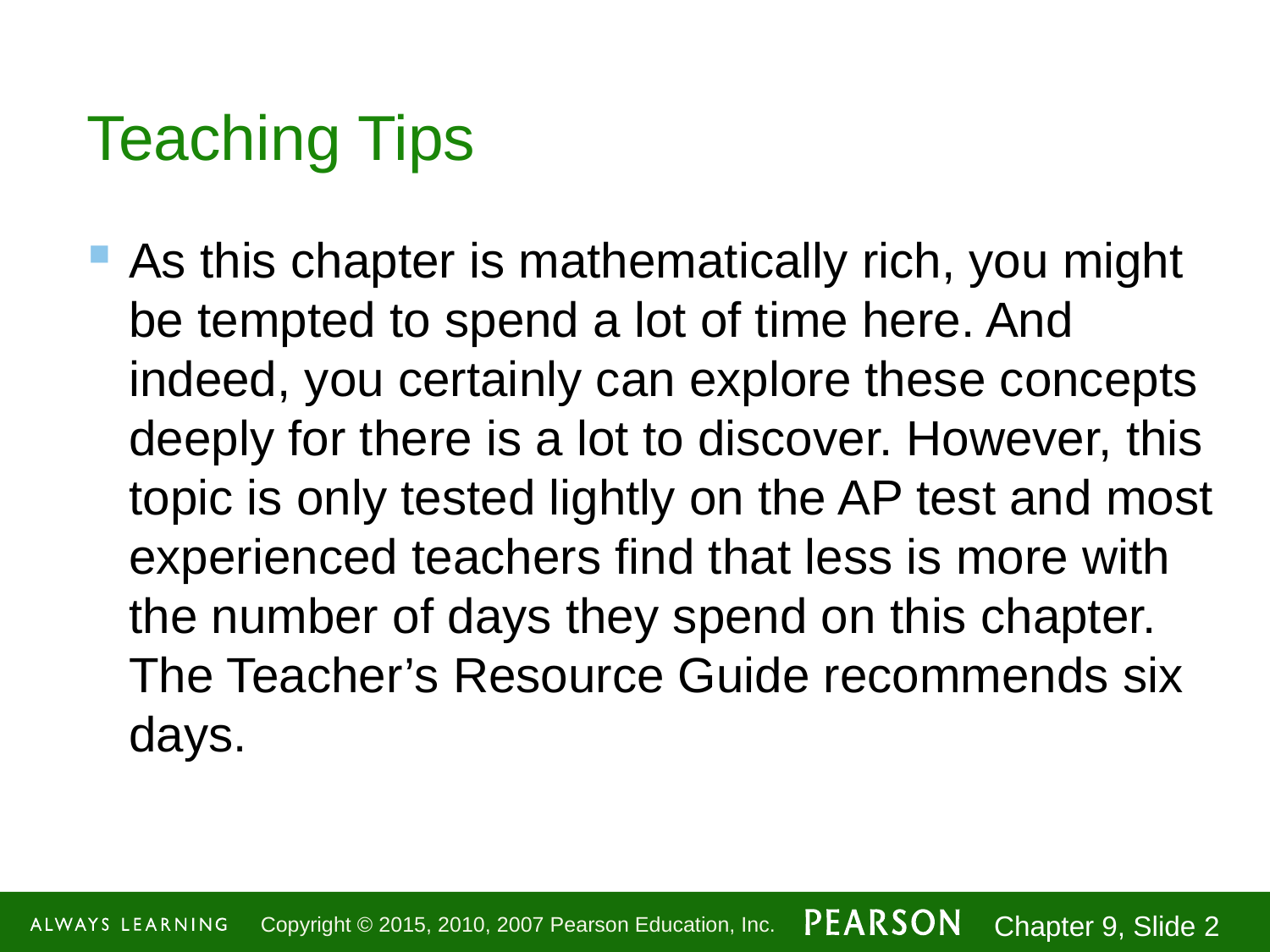

# Teaching Tips
As this chapter is mathematically rich, you might be tempted to spend a lot of time here. And indeed, you certainly can explore these concepts deeply for there is a lot to discover. However, this topic is only tested lightly on the AP test and most experienced teachers find that less is more with the number of days they spend on this chapter. The Teacher’s Resource Guide recommends six days.